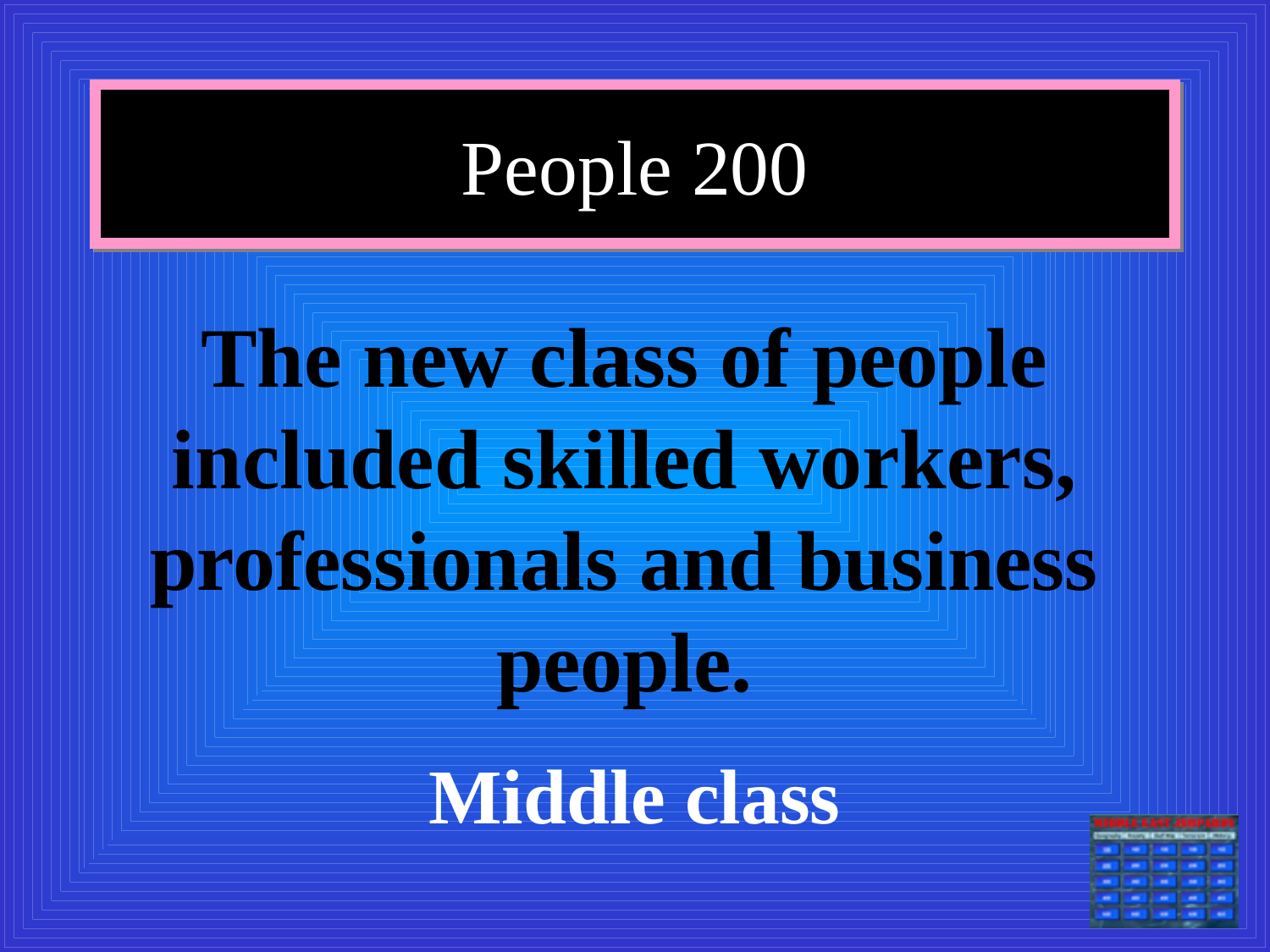

# People 200
The new class of people included skilled workers, professionals and business people.

Middle class